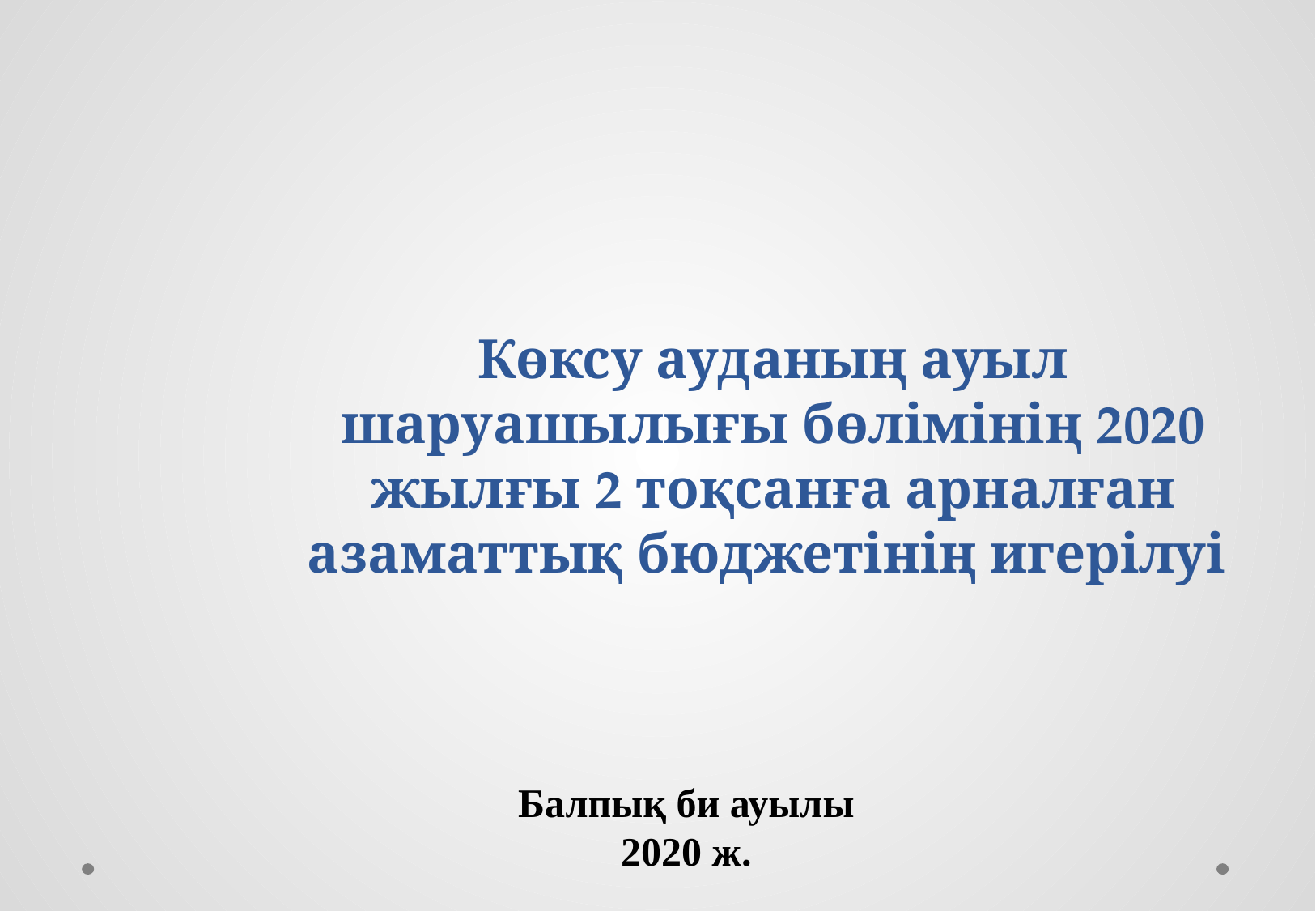

# Көксу ауданың ауыл шаруашылығы бөлімінің 2020 жылғы 2 тоқсанға арналған азаматтық бюджетінің игерілуі

Балпық би ауылы 2020 ж.